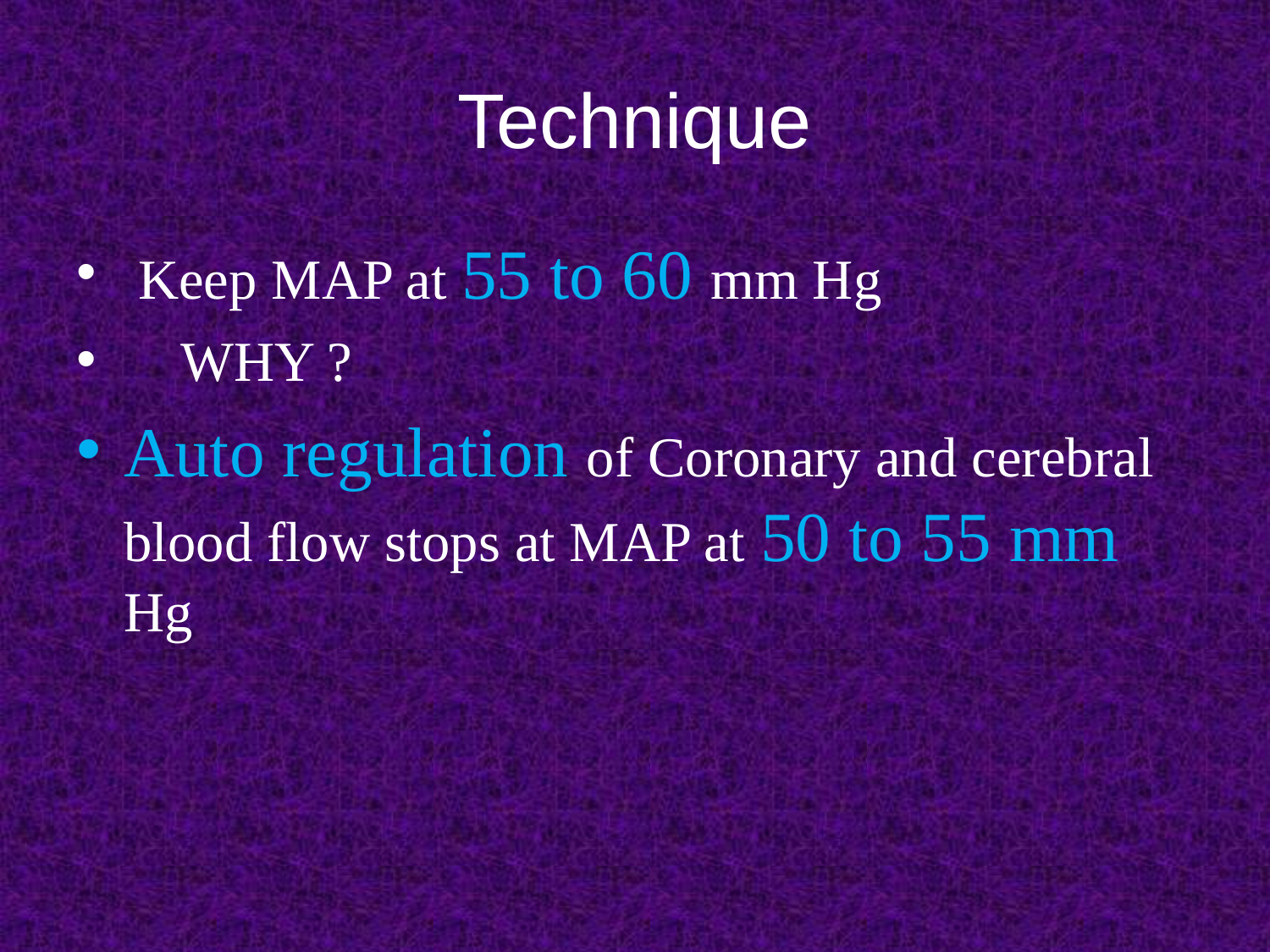

# Technique
 Keep MAP at 55 to 60 mm Hg
    WHY ?
Auto regulation of Coronary and cerebral blood flow stops at MAP at 50 to 55 mm Hg